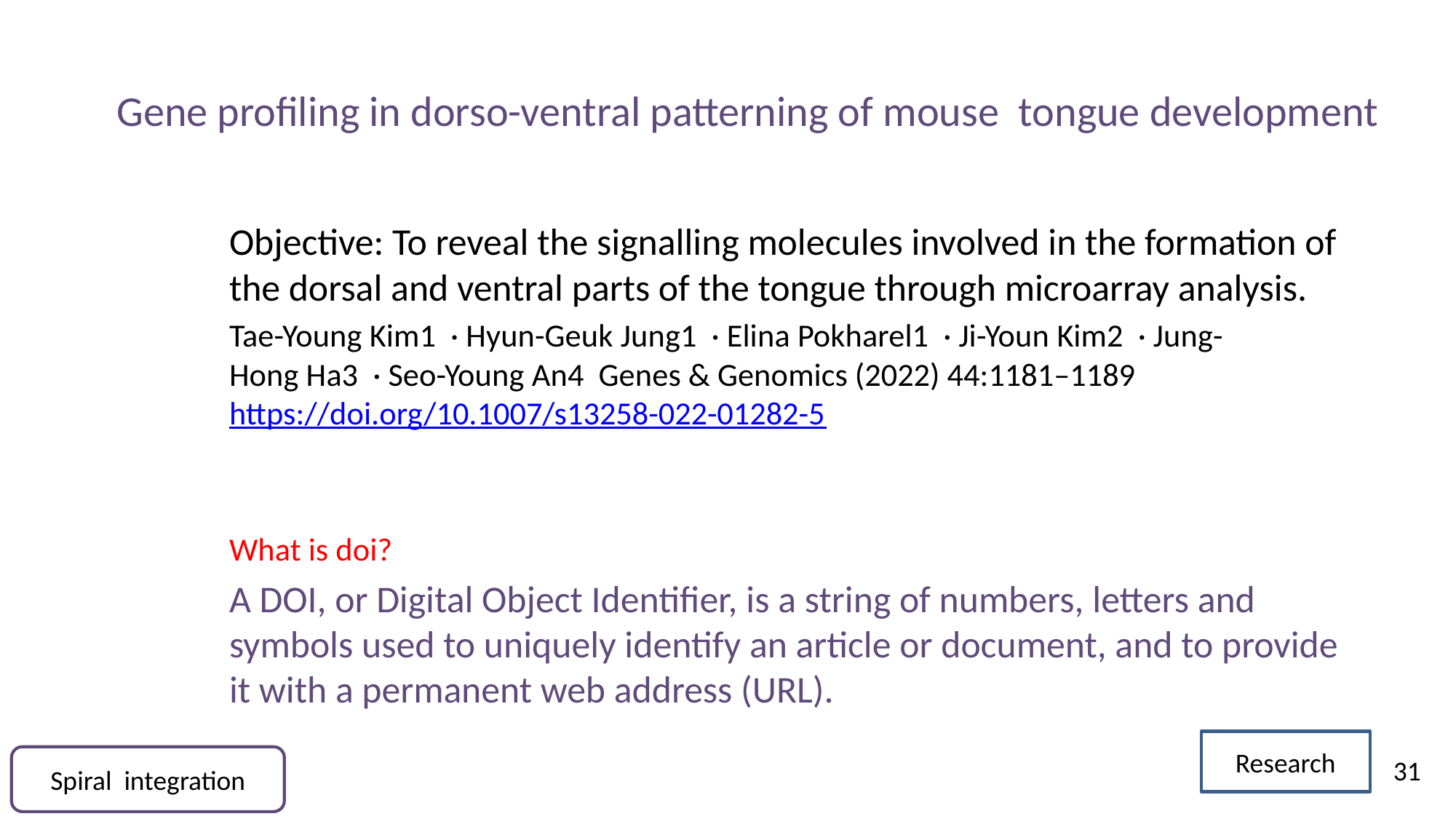

# Gene profiling in dorso-ventral patterning of mouse  tongue development
Objective: To reveal the signalling molecules involved in the formation of the dorsal and ventral parts of the tongue through microarray analysis.
Tae-Young Kim1  · Hyun-Geuk Jung1  · Elina Pokharel1  · Ji-Youn Kim2  · Jung-Hong Ha3  · Seo-Young An4  Genes & Genomics (2022) 44:1181–1189 https://doi.org/10.1007/s13258-022-01282-5

What is doi?
A DOI, or Digital Object Identifier, is a string of numbers, letters and symbols used to uniquely identify an article or document, and to provide it with a permanent web address (URL).

Research
Spiral  integration
31